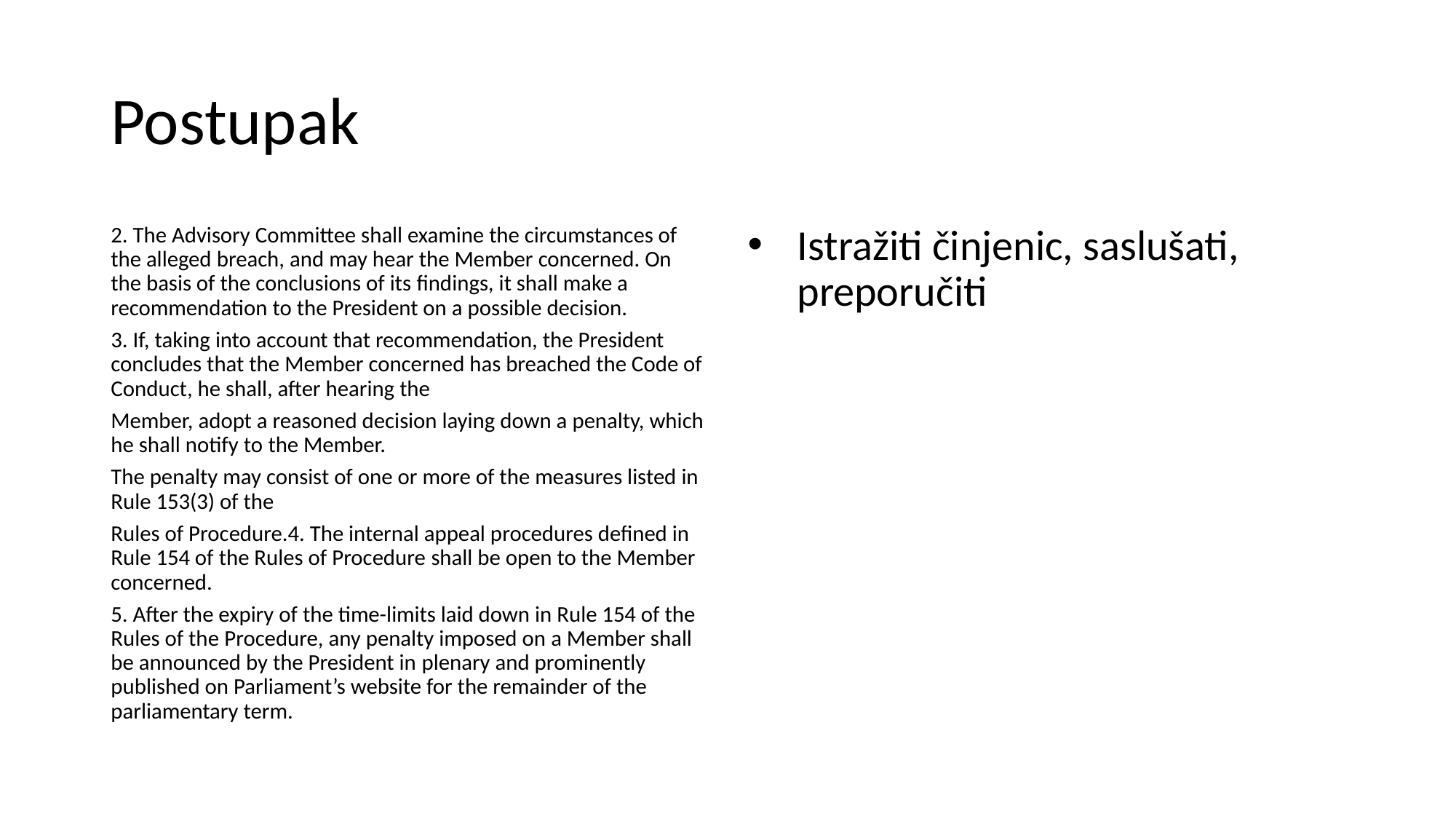

# Postupak
2. The Advisory Committee shall examine the circumstances of the alleged breach, and may hear the Member concerned. On the basis of the conclusions of its findings, it shall make a recommendation to the President on a possible decision.
3. If, taking into account that recommendation, the President concludes that the Member concerned has breached the Code of Conduct, he shall, after hearing the
Member, adopt a reasoned decision laying down a penalty, which he shall notify to the Member.
The penalty may consist of one or more of the measures listed in Rule 153(3) of the
Rules of Procedure.4. The internal appeal procedures defined in Rule 154 of the Rules of Procedure shall be open to the Member concerned.
5. After the expiry of the time-limits laid down in Rule 154 of the Rules of the Procedure, any penalty imposed on a Member shall be announced by the President in plenary and prominently published on Parliament’s website for the remainder of the parliamentary term.
Istražiti činjenic, saslušati, preporučiti